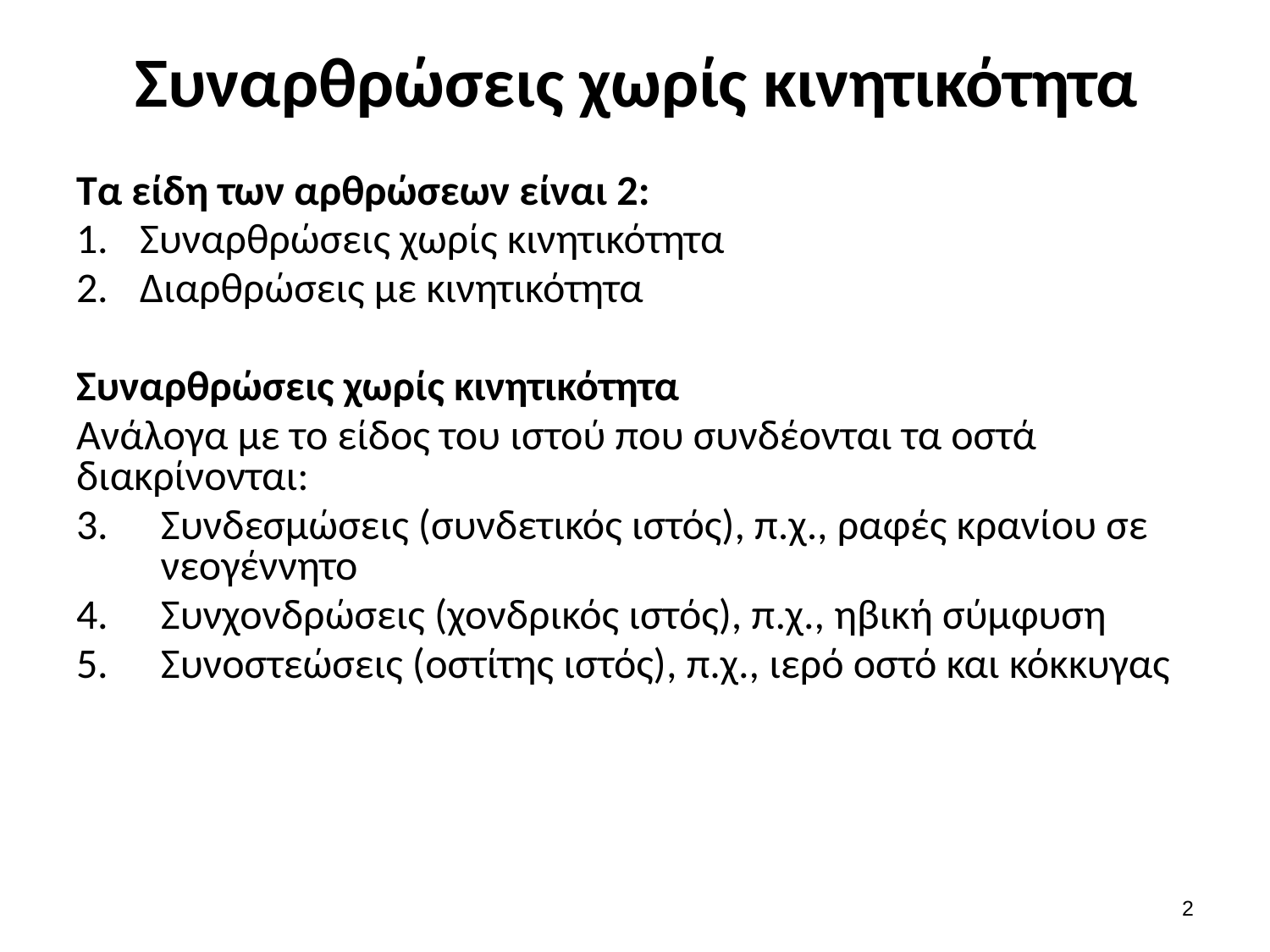

# Συναρθρώσεις χωρίς κινητικότητα
Τα είδη των αρθρώσεων είναι 2:
Συναρθρώσεις χωρίς κινητικότητα
Διαρθρώσεις με κινητικότητα

Συναρθρώσεις χωρίς κινητικότητα
Ανάλογα με το είδος του ιστού που συνδέονται τα οστά διακρίνονται:
Συνδεσμώσεις (συνδετικός ιστός), π.χ., ραφές κρανίου σε νεογέννητο
Συνχονδρώσεις (χονδρικός ιστός), π.χ., ηβική σύμφυση
Συνοστεώσεις (οστίτης ιστός), π.χ., ιερό οστό και κόκκυγας
2